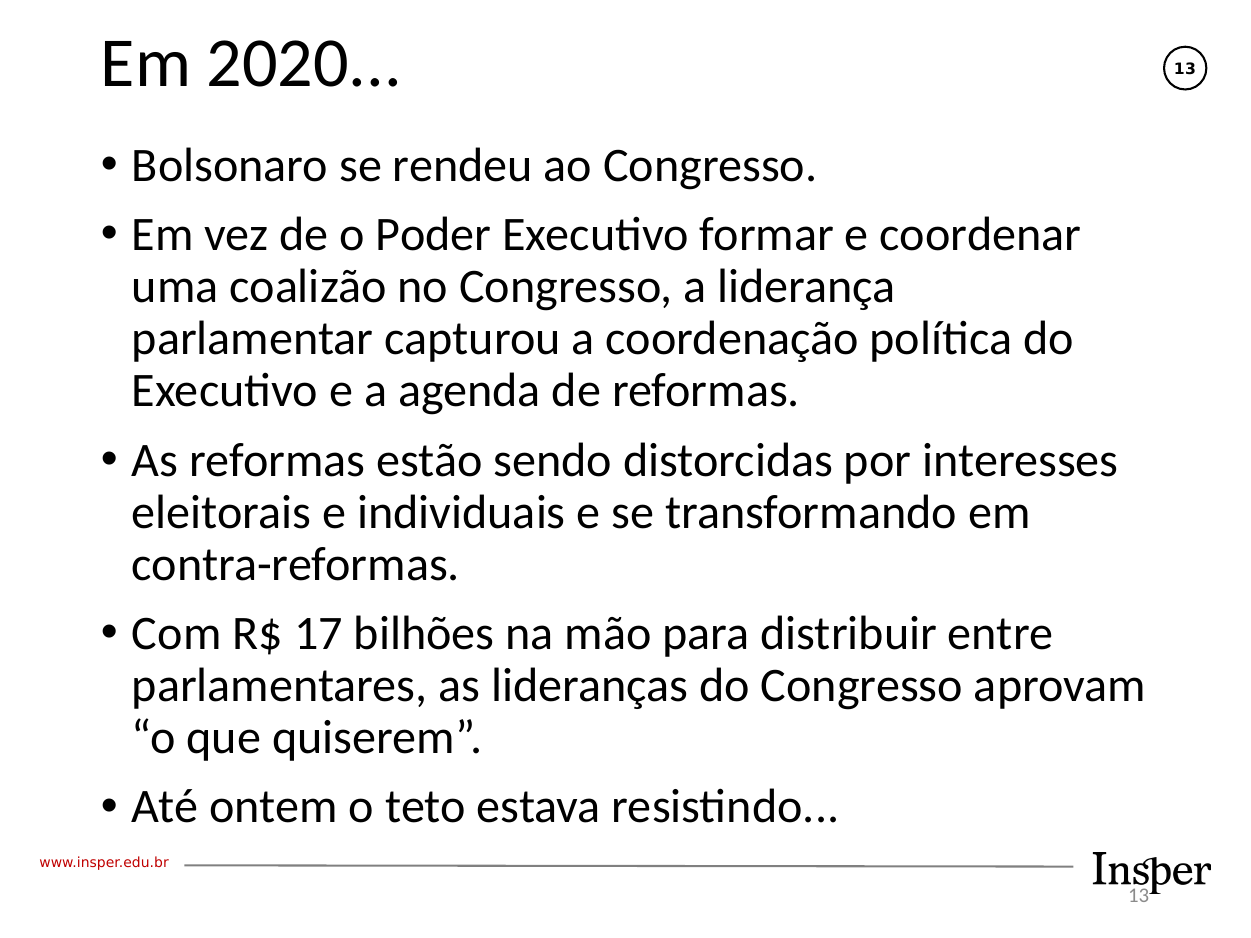

# Em 2020...
Bolsonaro se rendeu ao Congresso.
Em vez de o Poder Executivo formar e coordenar uma coalizão no Congresso, a liderança parlamentar capturou a coordenação política do Executivo e a agenda de reformas.
As reformas estão sendo distorcidas por interesses eleitorais e individuais e se transformando em contra-reformas.
Com R$ 17 bilhões na mão para distribuir entre parlamentares, as lideranças do Congresso aprovam “o que quiserem”.
Até ontem o teto estava resistindo...
13